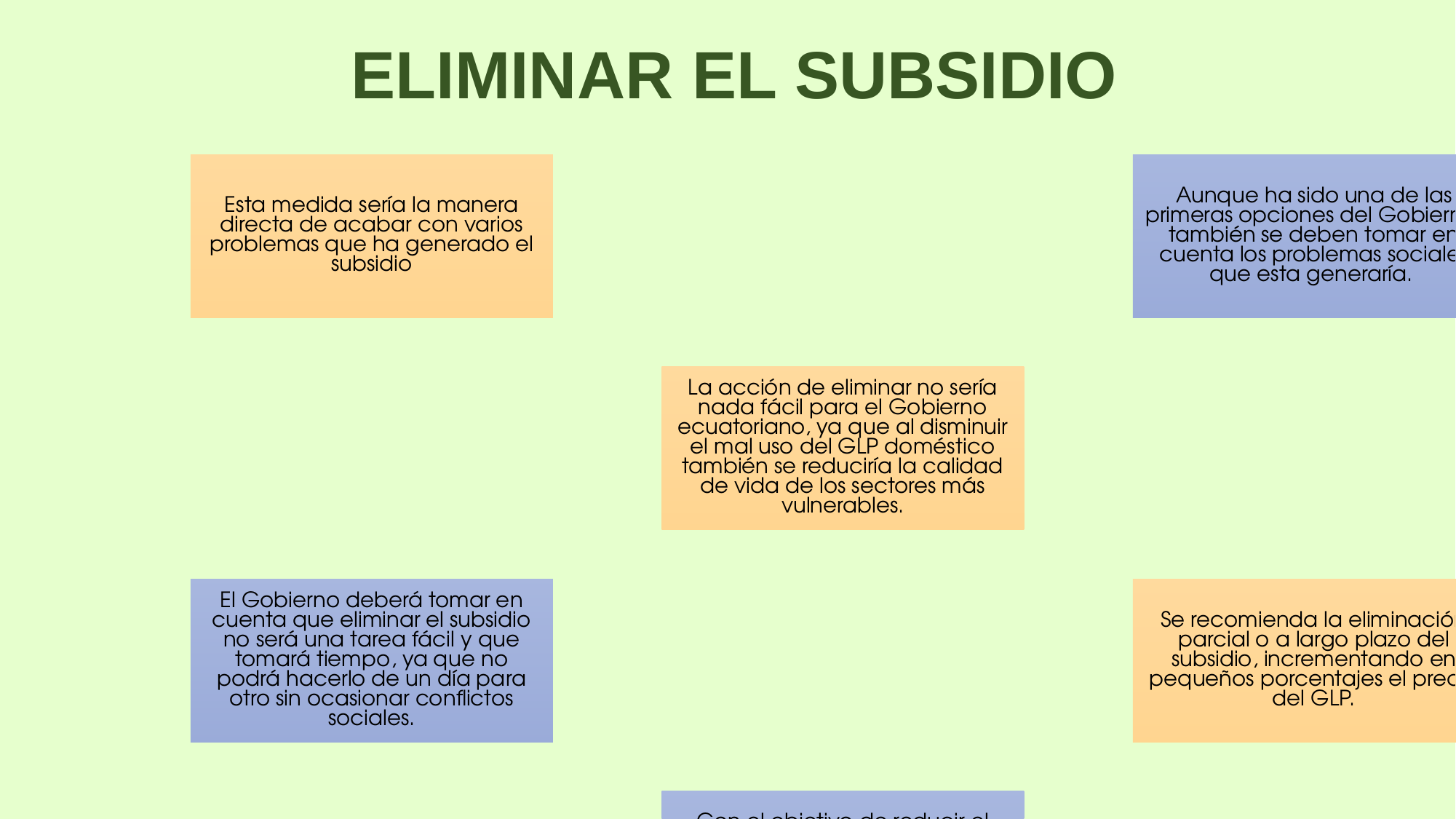

# ELIMINAR EL SUBSIDIO
Esta medida sería la manera directa de acabar con varios problemas que ha generado el subsidio
La acción de eliminar no sería nada fácil para el Gobierno ecuatoriano, ya que al disminuir el mal uso del GLP doméstico también se reduciría la calidad de vida de los sectores más vulnerables.
El Gobierno deberá tomar en cuenta que eliminar el subsidio no será una tarea fácil y que tomará tiempo, ya que no podrá hacerlo de un día para otro sin ocasionar conflictos sociales.